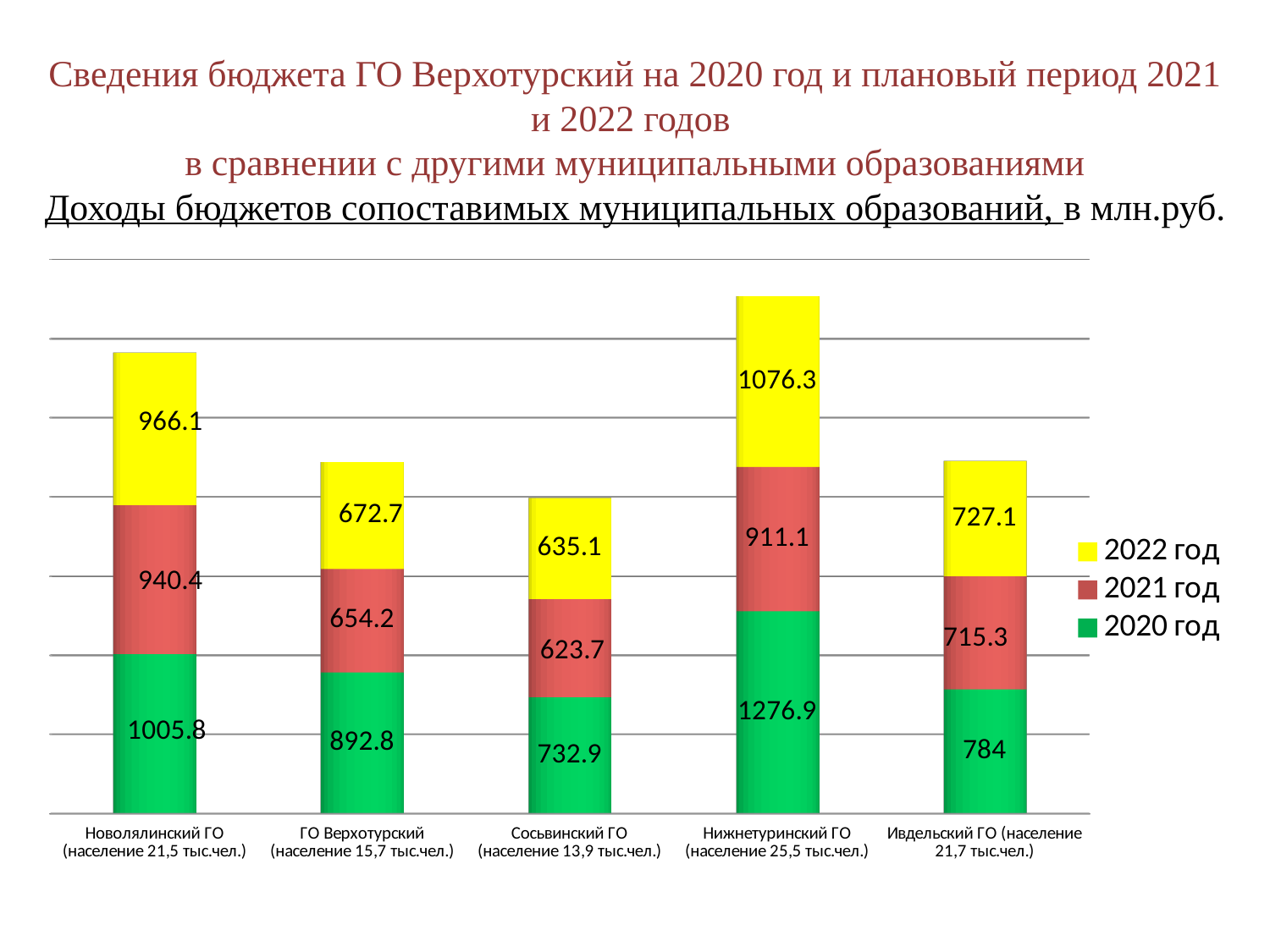

# Сведения бюджета ГО Верхотурский на 2020 год и плановый период 2021 и 2022 годов в сравнении с другими муниципальными образованиями Доходы бюджетов сопоставимых муниципальных образований, в млн.руб.

[unsupported chart]